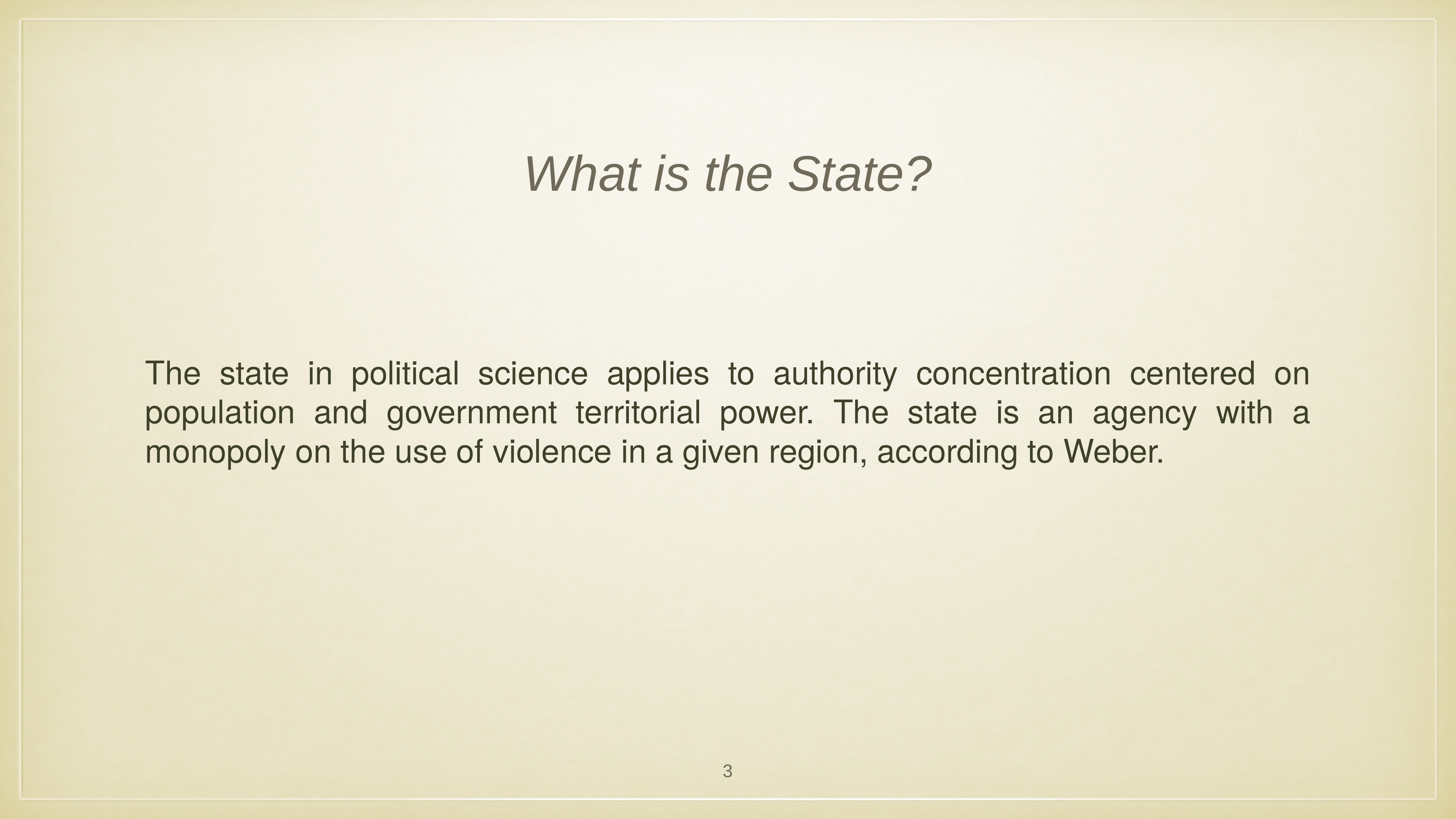

What is the State?
The state in political science applies to authority concentration centered on population and government territorial power. The state is an agency with a monopoly on the use of violence in a given region, according to Weber.
3